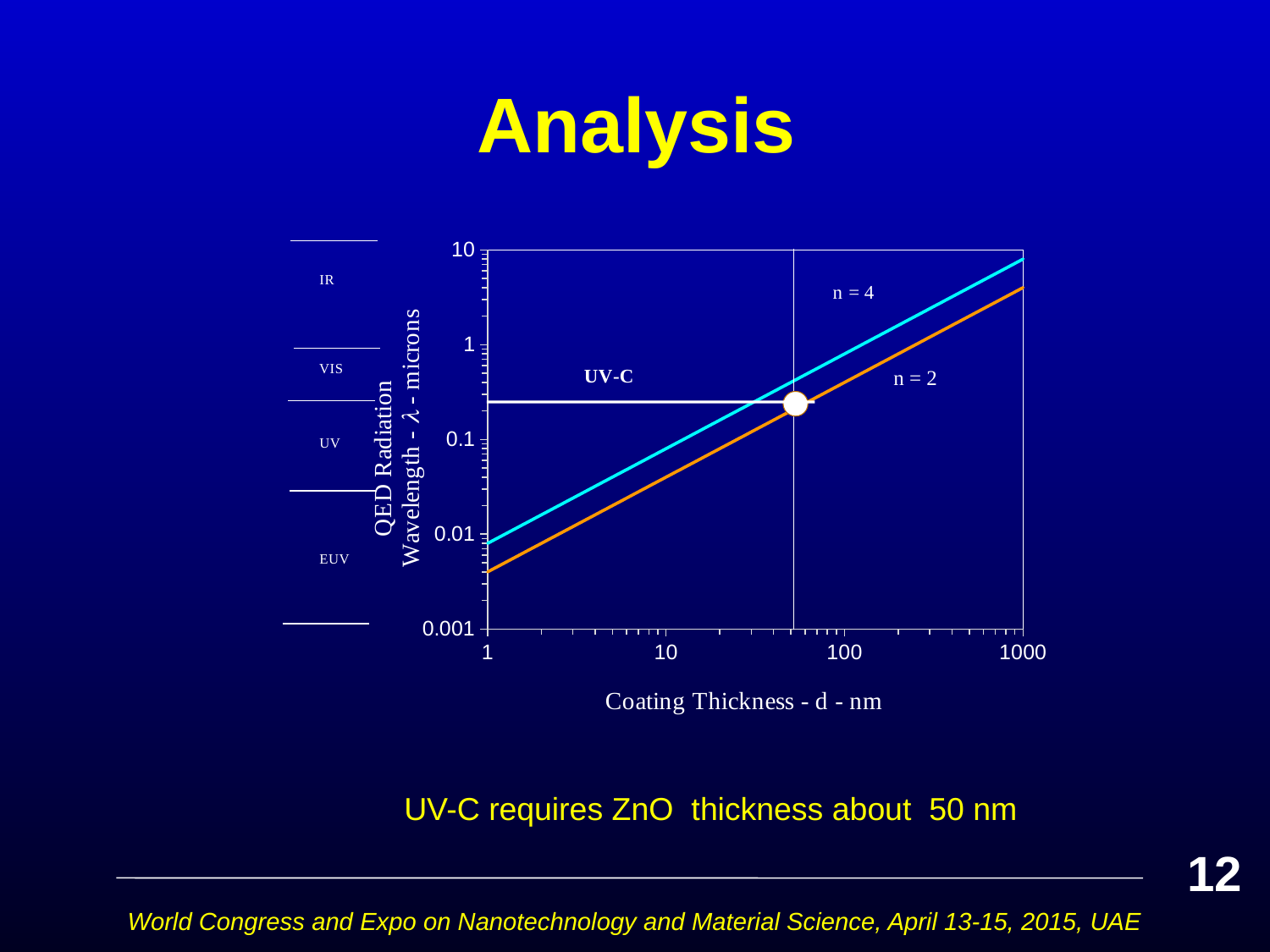

# Analysis

### Chart

| Category |  |  |
|---|---|---|
UV-C requires ZnO  thickness about  50 nm
12
World Congress and Expo on Nanotechnology and Material Science, April 13-15, 2015, UAE